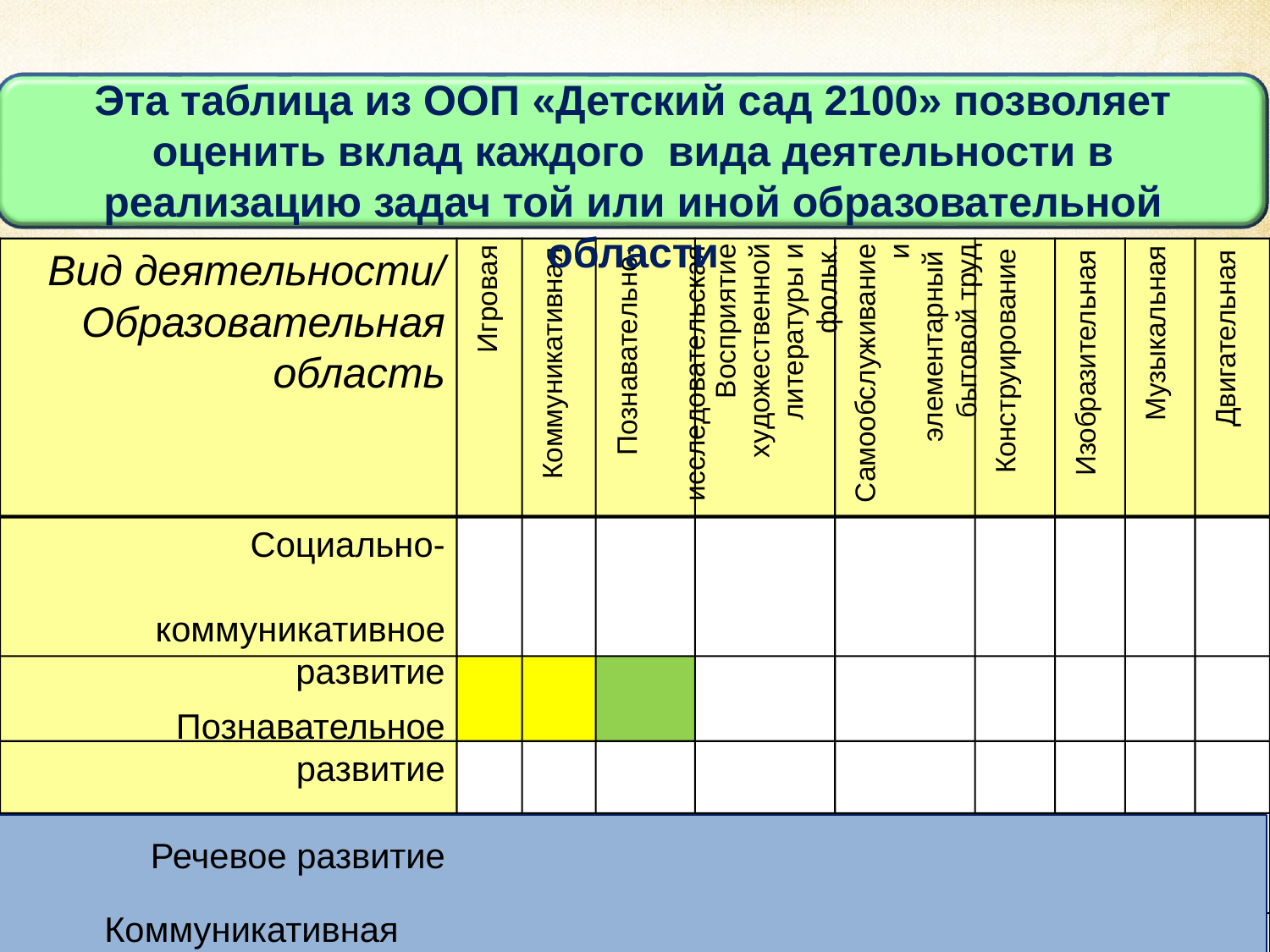

# Эта таблица из ООП «Детский сад 2100» позволяет оценить вклад каждого  вида деятельности в реализацию задач той или иной образовательной
области

Вид деятельности/
Образовательная
область
Конструирование
Познавательно-  исследовательская
Восприятие
художественной
литературы и
фольк.
Самообслуживание  и элементарный  бытовой труд
Музыкальная
Игровая
Изобразительная
Двигательная
Коммуникативная

Социально-  коммуникативное
развитие
Познавательное развитие

Речевое развитие
Коммуникативная деятельность будет способствовать познавательному развитию и
формированию первичных представлений в случае, когда происходит обсуждение лексики,  связанной с изучаемой темой.

Художественно-
эстетическое развитие
Физическое развитие